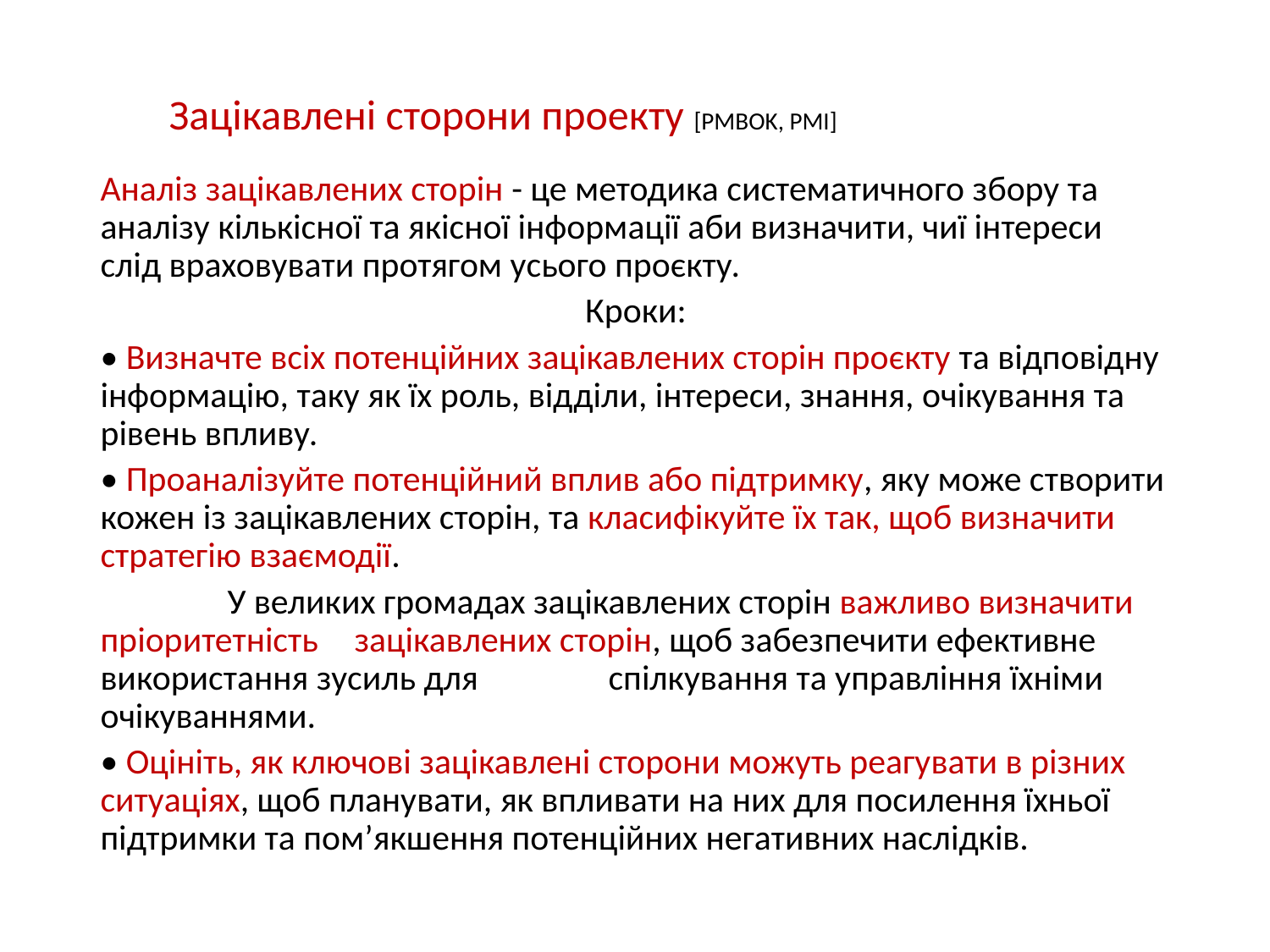

# Зацікавлені сторони проекту [PMBOK, PMI]
Аналіз зацікавлених сторін - це методика систематичного збору та аналізу кількісної та якісної інформації аби визначити, чиї інтереси слід враховувати протягом усього проєкту.
Кроки:
• Визначте всіх потенційних зацікавлених сторін проєкту та відповідну інформацію, таку як їх роль, відділи, інтереси, знання, очікування та рівень впливу.
• Проаналізуйте потенційний вплив або підтримку, яку може створити кожен із зацікавлених сторін, та класифікуйте їх так, щоб визначити стратегію взаємодії.
	У великих громадах зацікавлених сторін важливо визначити пріоритетність 	зацікавлених сторін, щоб забезпечити ефективне використання зусиль для 	спілкування та управління їхніми очікуваннями.
• Оцініть, як ключові зацікавлені сторони можуть реагувати в різних ситуаціях, щоб планувати, як впливати на них для посилення їхньої підтримки та пом’якшення потенційних негативних наслідків.